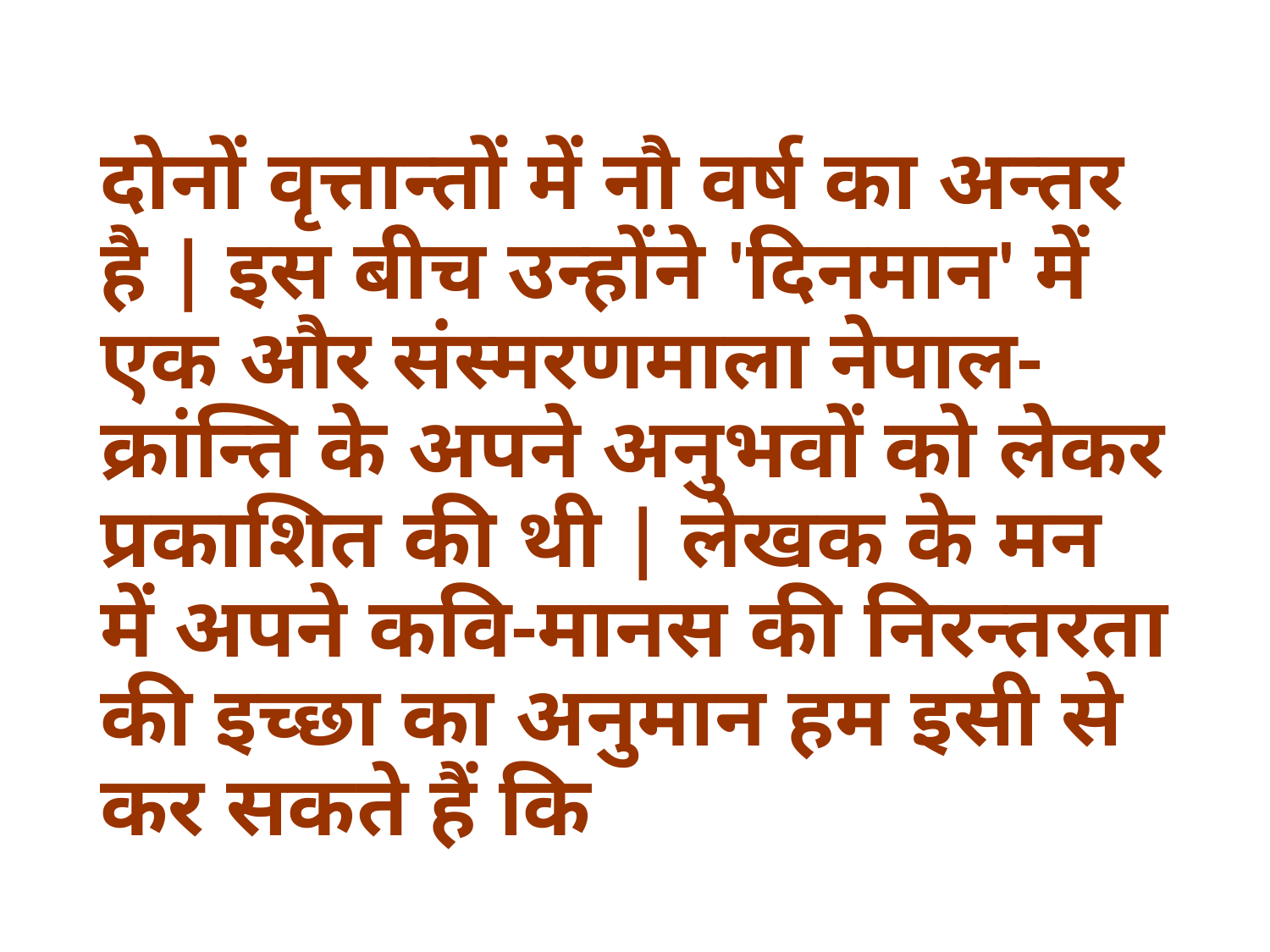

दोनों वृत्तान्तों में नौ वर्ष का अन्तर है | इस बीच उन्होंने 'दिनमान' में एक और संस्मरणमाला नेपाल-क्रांन्ति के अपने अनुभवों को लेकर प्रकाशित की थी | लेखक के मन में अपने कवि-मानस की निरन्तरता की इच्छा का अनुमान हम इसी से कर सकते हैं कि